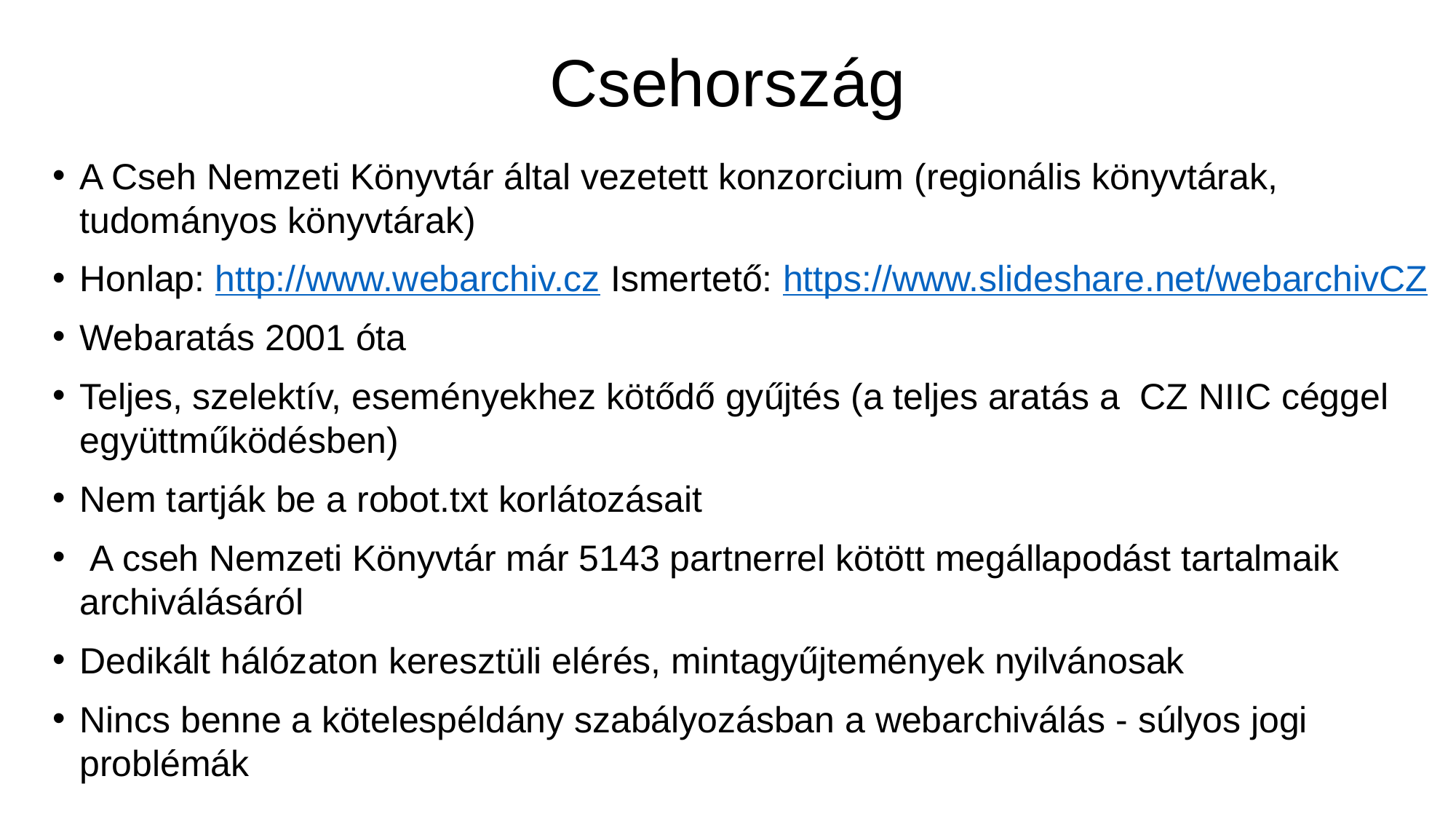

# Csehország
A Cseh Nemzeti Könyvtár által vezetett konzorcium (regionális könyvtárak, tudományos könyvtárak)
Honlap: http://www.webarchiv.cz Ismertető: https://www.slideshare.net/webarchivCZ
Webaratás 2001 óta
Teljes, szelektív, eseményekhez kötődő gyűjtés (a teljes aratás a  CZ NIIC céggel együttműködésben)
Nem tartják be a robot.txt korlátozásait
 A cseh Nemzeti Könyvtár már 5143 partnerrel kötött megállapodást tartalmaik archiválásáról
Dedikált hálózaton keresztüli elérés, mintagyűjtemények nyilvánosak
Nincs benne a kötelespéldány szabályozásban a webarchiválás - súlyos jogi problémák